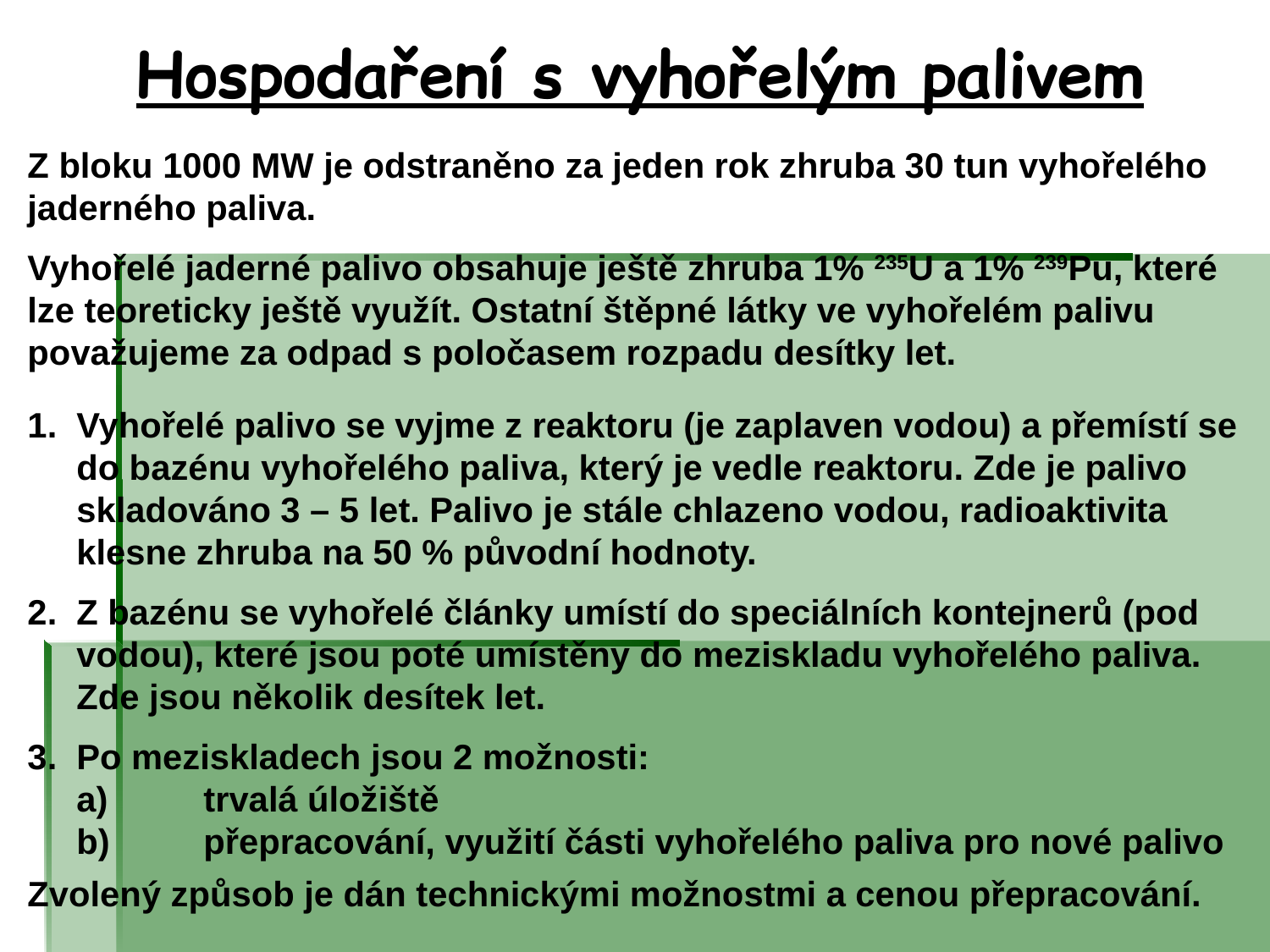

Hospodaření s vyhořelým palivem
Z bloku 1000 MW je odstraněno za jeden rok zhruba 30 tun vyhořelého jaderného paliva.
Vyhořelé jaderné palivo obsahuje ještě zhruba 1% 235U a 1% 239Pu, které lze teoreticky ještě využít. Ostatní štěpné látky ve vyhořelém palivu považujeme za odpad s poločasem rozpadu desítky let.
1. 	Vyhořelé palivo se vyjme z reaktoru (je zaplaven vodou) a přemístí se do bazénu vyhořelého paliva, který je vedle reaktoru. Zde je palivo skladováno 3 – 5 let. Palivo je stále chlazeno vodou, radioaktivita klesne zhruba na 50 % původní hodnoty.
2.	Z bazénu se vyhořelé články umístí do speciálních kontejnerů (pod vodou), které jsou poté umístěny do meziskladu vyhořelého paliva. Zde jsou několik desítek let.
3.	Po meziskladech jsou 2 možnosti:
	a)	trvalá úložiště
	b)	přepracování, využití části vyhořelého paliva pro nové palivo
Zvolený způsob je dán technickými možnostmi a cenou přepracování.